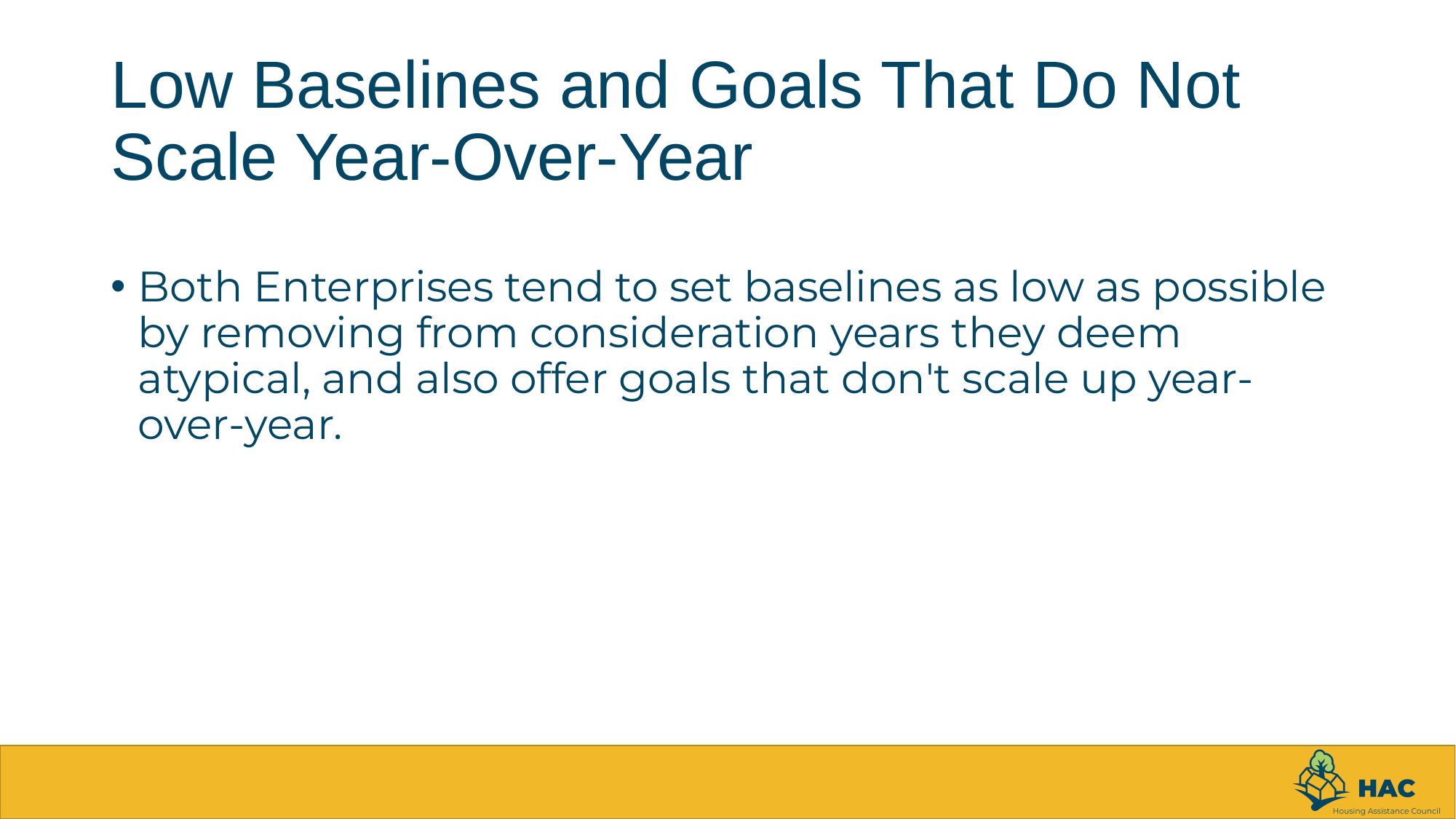

# Low Baselines and Goals That Do Not Scale Year-Over-Year
Both Enterprises tend to set baselines as low as possible by removing from consideration years they deem atypical, and also offer goals that don't scale up year-over-year.